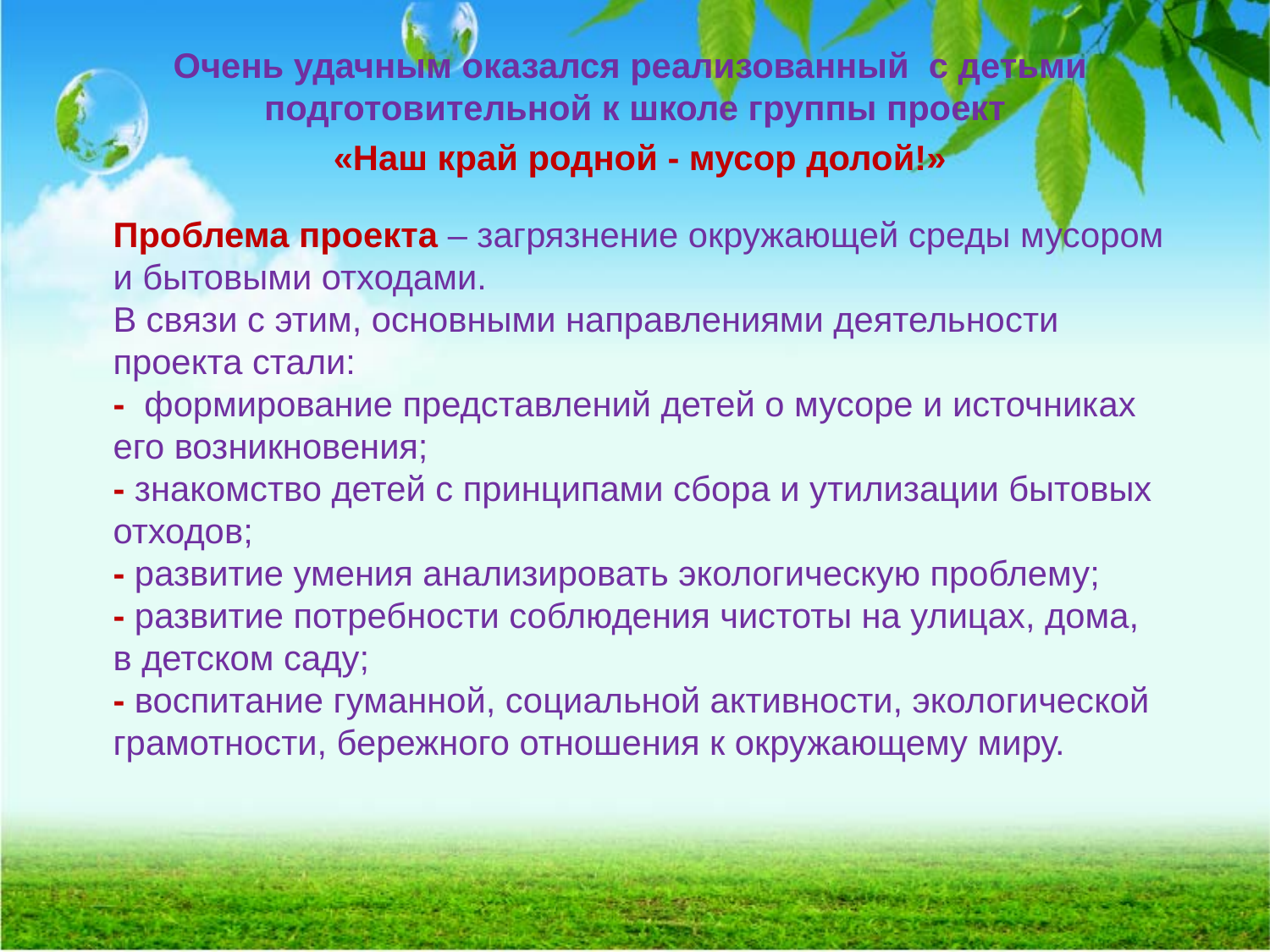

Очень удачным оказался реализованный  с детьми   подготовительной к школе группы проект
«Наш край родной - мусор долой!»
# Проблема проекта – загрязнение окружающей среды мусором и бытовыми отходами. В связи с этим, основными направлениями деятельности проекта стали: -  формирование представлений детей о мусоре и источниках его возникновения; - знакомство детей с принципами сбора и утилизации бытовых отходов; - развитие умения анализировать экологическую проблему; - развитие потребности соблюдения чистоты на улицах, дома, в детском саду; - воспитание гуманной, социальной активности, экологической грамотности, бережного отношения к окружающему миру.